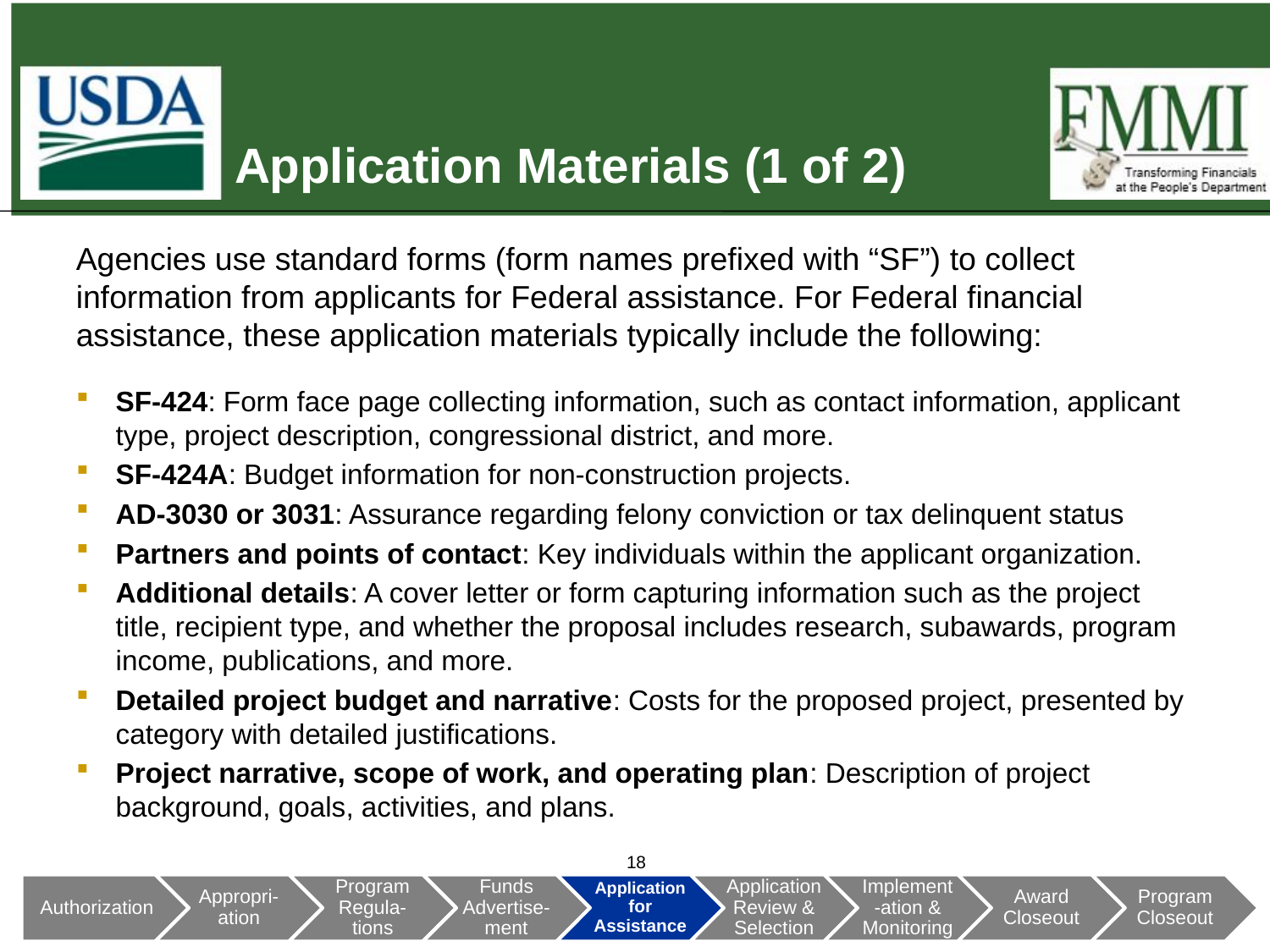

# Application Materials (1 of 2)
Agencies use standard forms (form names prefixed with “SF”) to collect information from applicants for Federal assistance. For Federal financial assistance, these application materials typically include the following:

SF-424: Form face page collecting information, such as contact information, applicant type, project description, congressional district, and more.
SF-424A: Budget information for non-construction projects.
AD-3030 or 3031: Assurance regarding felony conviction or tax delinquent status
Partners and points of contact: Key individuals within the applicant organization.
Additional details: A cover letter or form capturing information such as the project title, recipient type, and whether the proposal includes research, subawards, program income, publications, and more.
Detailed project budget and narrative: Costs for the proposed project, presented by category with detailed justifications.
Project narrative, scope of work, and operating plan: Description of project background, goals, activities, and plans.
Authorization
Appropri-ation
Program Regula-tions
Funds Advertise-ment
Application for Assistance
Application Review & Selection
Implement-ation & Monitoring
Award Closeout
Program Closeout
18